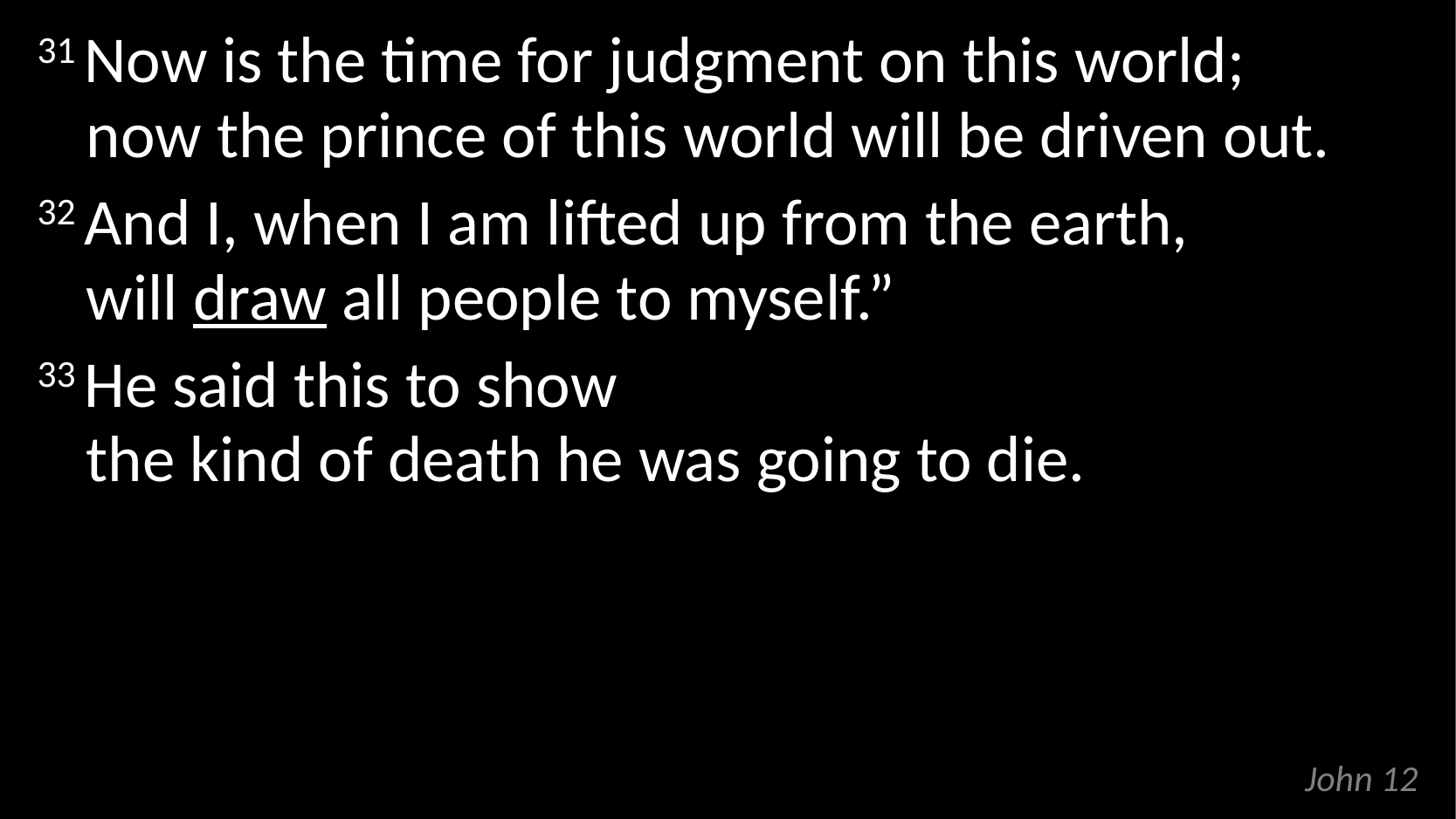

31 Now is the time for judgment on this world;
now the prince of this world will be driven out.
32 And I, when I am lifted up from the earth,
will draw all people to myself.”
33 He said this to show
the kind of death he was going to die.
# John 12